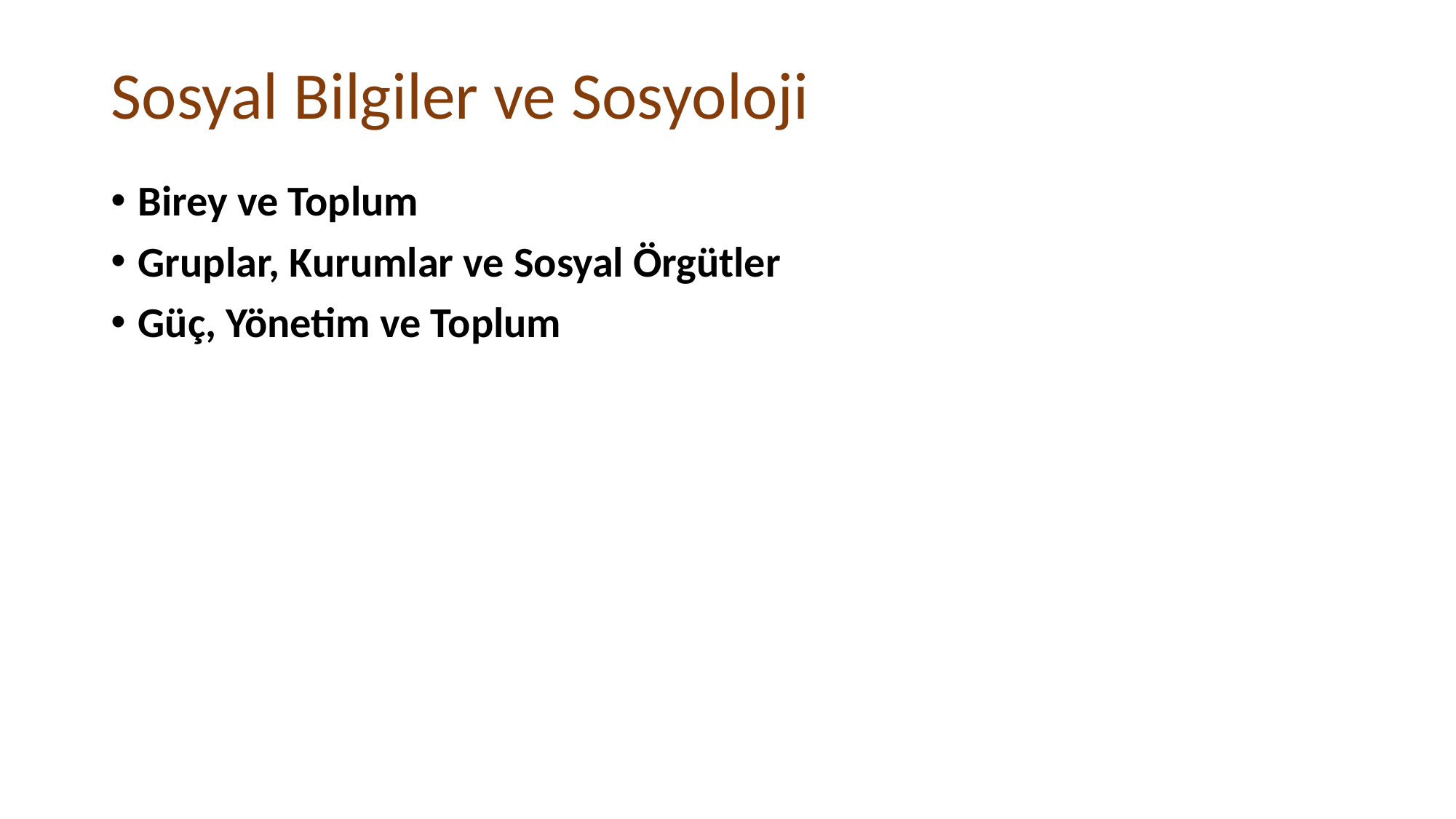

# Sosyal Bilgiler ve Sosyoloji
Birey ve Toplum
Gruplar, Kurumlar ve Sosyal Örgütler
Güç, Yönetim ve Toplum